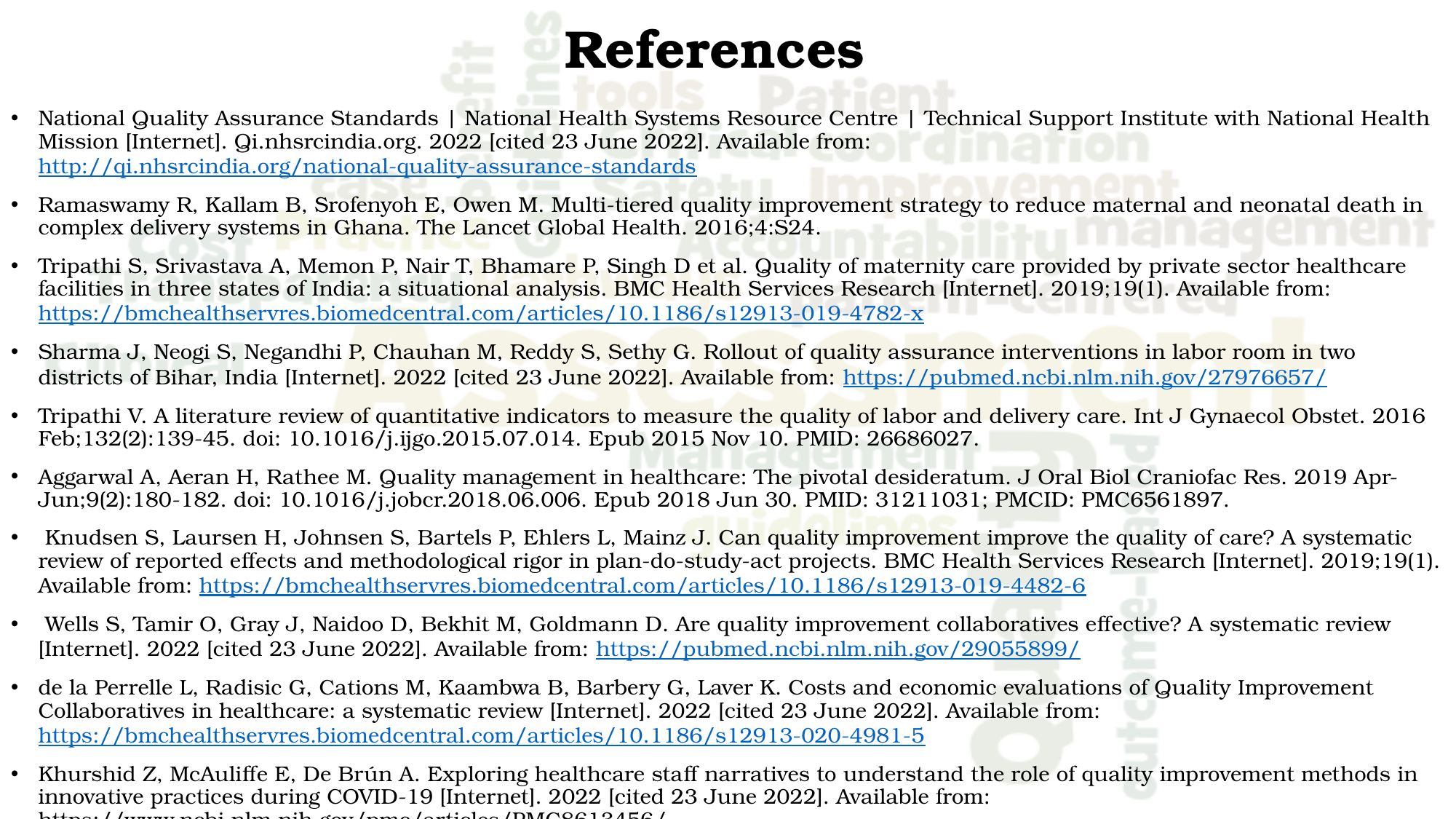

# References
National Quality Assurance Standards | National Health Systems Resource Centre | Technical Support Institute with National Health Mission [Internet]. Qi.nhsrcindia.org. 2022 [cited 23 June 2022]. Available from: http://qi.nhsrcindia.org/national-quality-assurance-standards
Ramaswamy R, Kallam B, Srofenyoh E, Owen M. Multi-tiered quality improvement strategy to reduce maternal and neonatal death in complex delivery systems in Ghana. The Lancet Global Health. 2016;4:S24.
Tripathi S, Srivastava A, Memon P, Nair T, Bhamare P, Singh D et al. Quality of maternity care provided by private sector healthcare facilities in three states of India: a situational analysis. BMC Health Services Research [Internet]. 2019;19(1). Available from: https://bmchealthservres.biomedcentral.com/articles/10.1186/s12913-019-4782-x
Sharma J, Neogi S, Negandhi P, Chauhan M, Reddy S, Sethy G. Rollout of quality assurance interventions in labor room in two districts of Bihar, India [Internet]. 2022 [cited 23 June 2022]. Available from: https://pubmed.ncbi.nlm.nih.gov/27976657/
Tripathi V. A literature review of quantitative indicators to measure the quality of labor and delivery care. Int J Gynaecol Obstet. 2016 Feb;132(2):139-45. doi: 10.1016/j.ijgo.2015.07.014. Epub 2015 Nov 10. PMID: 26686027.
Aggarwal A, Aeran H, Rathee M. Quality management in healthcare: The pivotal desideratum. J Oral Biol Craniofac Res. 2019 Apr-Jun;9(2):180-182. doi: 10.1016/j.jobcr.2018.06.006. Epub 2018 Jun 30. PMID: 31211031; PMCID: PMC6561897.
 Knudsen S, Laursen H, Johnsen S, Bartels P, Ehlers L, Mainz J. Can quality improvement improve the quality of care? A systematic review of reported effects and methodological rigor in plan-do-study-act projects. BMC Health Services Research [Internet]. 2019;19(1). Available from: https://bmchealthservres.biomedcentral.com/articles/10.1186/s12913-019-4482-6
 Wells S, Tamir O, Gray J, Naidoo D, Bekhit M, Goldmann D. Are quality improvement collaboratives effective? A systematic review [Internet]. 2022 [cited 23 June 2022]. Available from: https://pubmed.ncbi.nlm.nih.gov/29055899/
de la Perrelle L, Radisic G, Cations M, Kaambwa B, Barbery G, Laver K. Costs and economic evaluations of Quality Improvement Collaboratives in healthcare: a systematic review [Internet]. 2022 [cited 23 June 2022]. Available from: https://bmchealthservres.biomedcentral.com/articles/10.1186/s12913-020-4981-5
Khurshid Z, McAuliffe E, De Brún A. Exploring healthcare staff narratives to understand the role of quality improvement methods in innovative practices during COVID-19 [Internet]. 2022 [cited 23 June 2022]. Available from: https://www.ncbi.nlm.nih.gov/pmc/articles/PMC8613456/